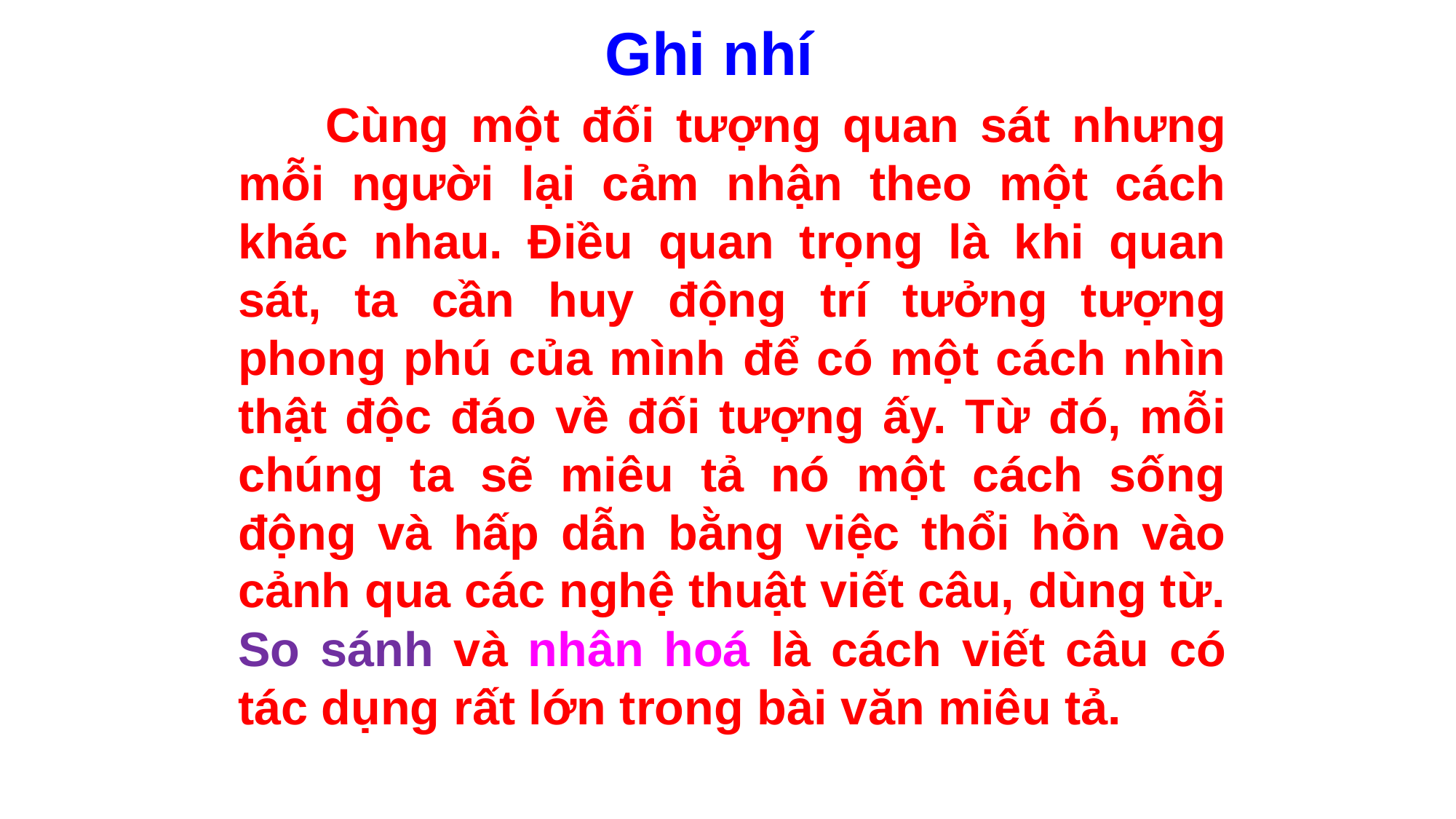

Ghi nhí
    Cùng một đối tượng quan sát nhưng mỗi người lại cảm nhận theo một cách khác nhau. Điều quan trọng là khi quan sát, ta cần huy động trí tưởng tượng phong phú của mình để có một cách nhìn thật độc đáo về đối tượng ấy. Từ đó, mỗi chúng ta sẽ miêu tả nó một cách sống động và hấp dẫn bằng việc thổi hồn vào cảnh qua các nghệ thuật viết câu, dùng từ. So sánh và nhân hoá là cách viết câu có tác dụng rất lớn trong bài văn miêu tả.